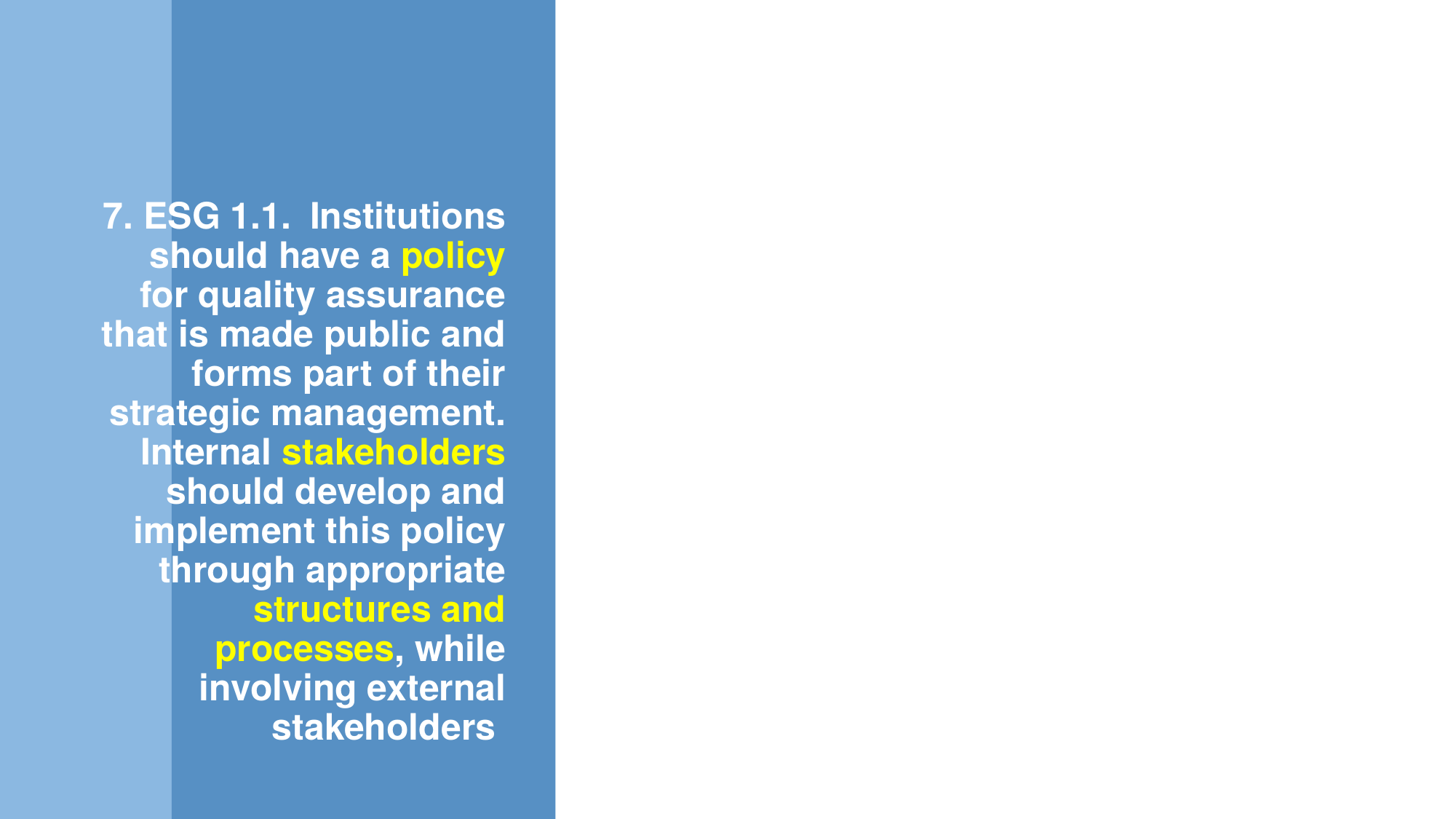

Is terminology understandable and clear for stakeholders? QCtrl, QA, QI, QE, QC
How within your present system do you make judgements on strategic efforts to make what do better (i.e. to enhance it)
What gives you reassurance  that the current procedures do not interfere more than necessary with the normal work of the university?
How do you enable stakeholders to comment on IQAS? Do students and staff understand  (and accept ) quality goals and IQAS?
Who owns IQAS?

# 7. ESG 1.1.  Institutions should have a policy for quality assurance that is made public and forms part of their strategic management. Internal stakeholders should develop and implement this policy through appropriate structures and processes, while involving external stakeholders